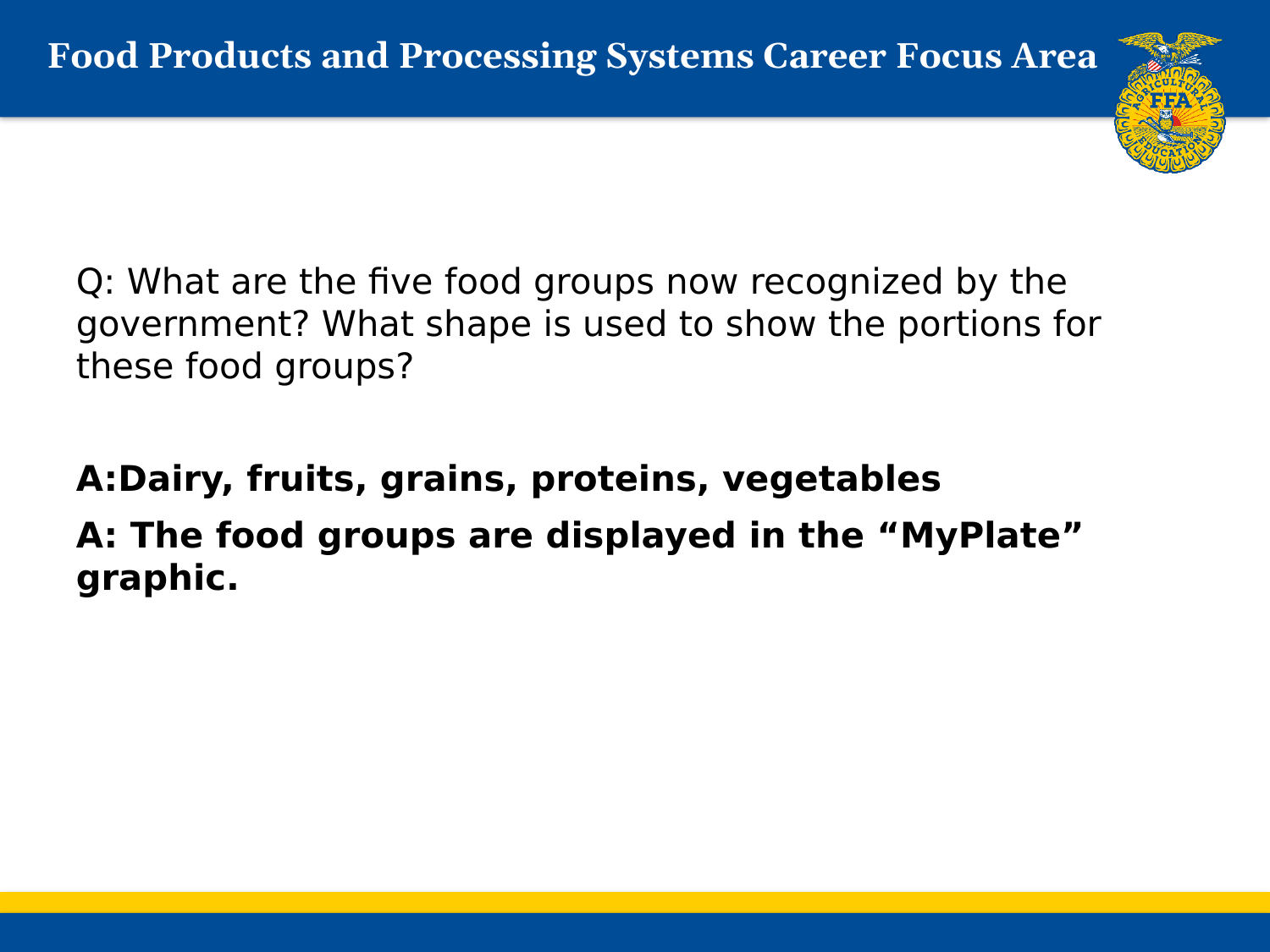

# Food Products and Processing Systems Career Focus Area
Q: What are the five food groups now recognized by the government? What shape is used to show the portions for these food groups?

A:Dairy, fruits, grains, proteins, vegetables
A: The food groups are displayed in the “MyPlate” graphic.